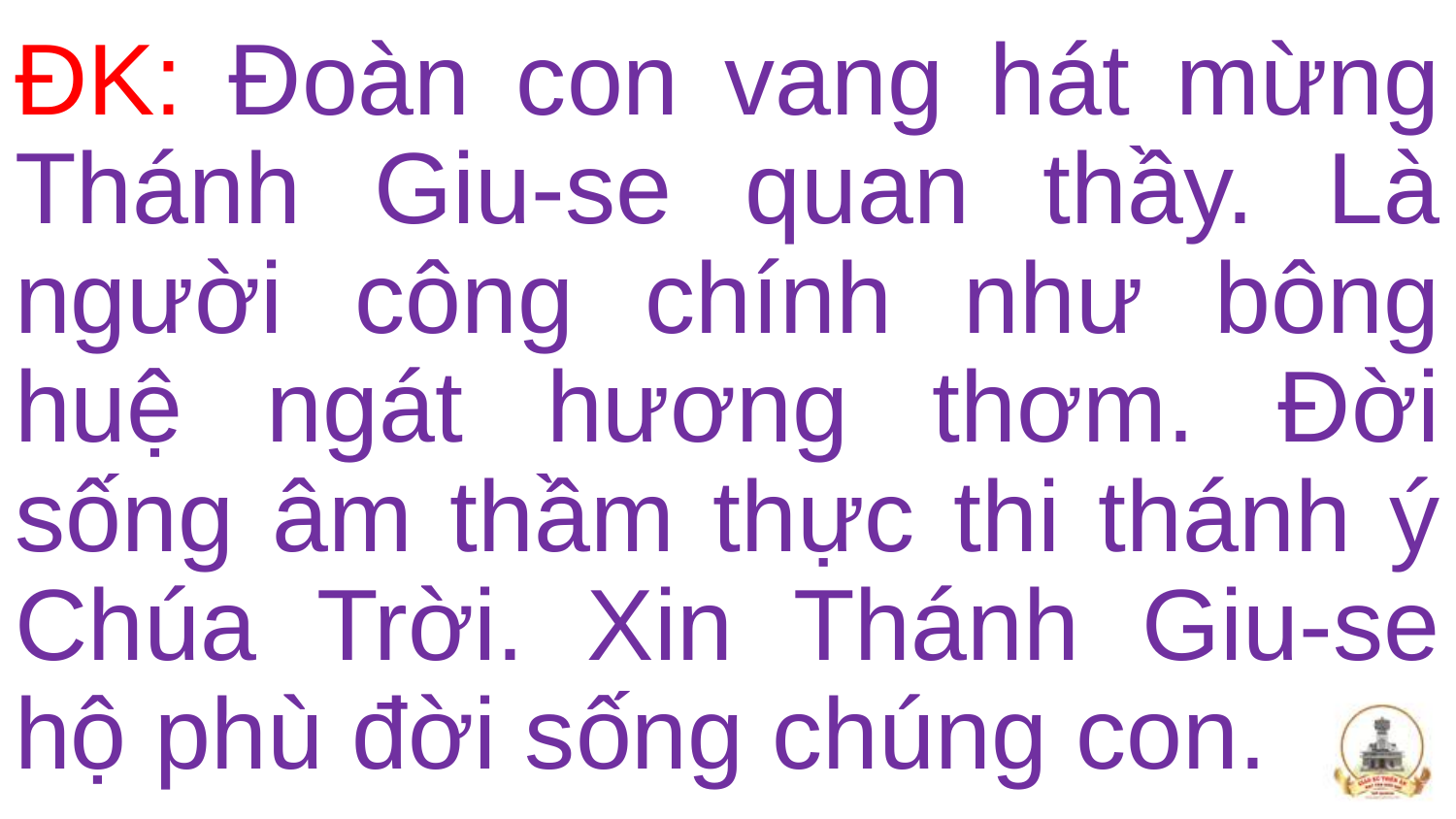

ĐK: Đoàn con vang hát mừng Thánh Giu-se quan thầy. Là người công chính như bông huệ ngát hương thơm. Đời sống âm thầm thực thi thánh ý Chúa Trời. Xin Thánh Giu-se hộ phù đời sống chúng con.